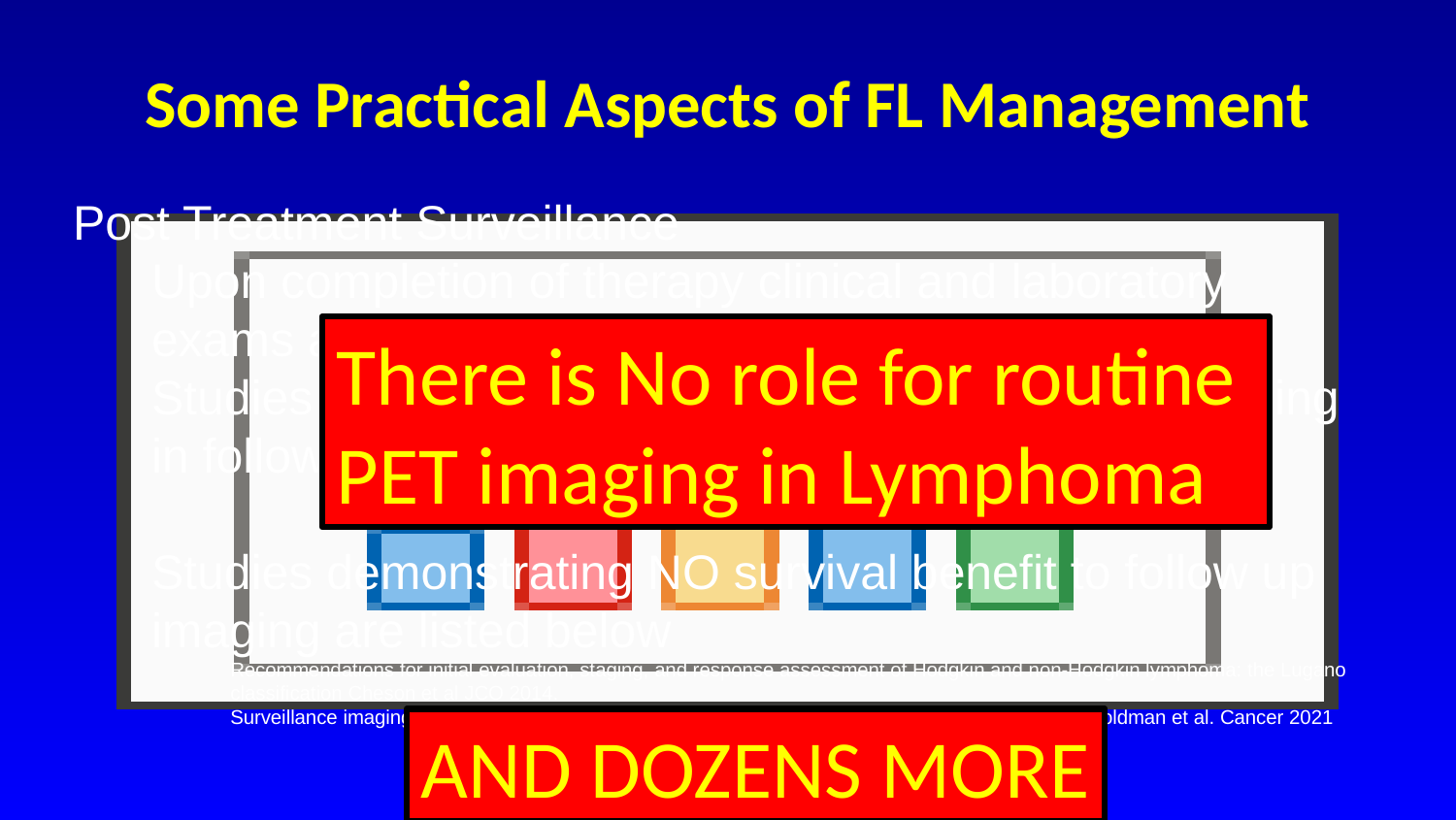

# Some Practical Aspects of FL Management
Post Treatment Surveillance
Upon completion of therapy clinical and laboratory exams are  recommended
Studies demonstrating  a survival benefit to CT imaging in follow up are listed below:

Studies demonstrating NO survival benefit to follow up imaging are listed below
Recommendations for initial evaluation, staging, and response assessment of Hodgkin and non-Hodgkin lymphoma: the Lugano classification Cheson et al JCO 2014.
Surveillance imaging during first remission in follicular lymphoma does not impact overall survival. Goldman et al. Cancer 2021
The impact of surveillance imaging after curative-intent radiotherapy for limited-stage follicular lymphoma. Urban et al Br J Haem.  2021
Impact of imaging frequency on progression-free survival in Alliance trials enrolling patients with follicular lymphoma. Rutherford et al. Blood Adv 2024
There is No role for routine
PET imaging in Lymphoma
AND DOZENS MORE